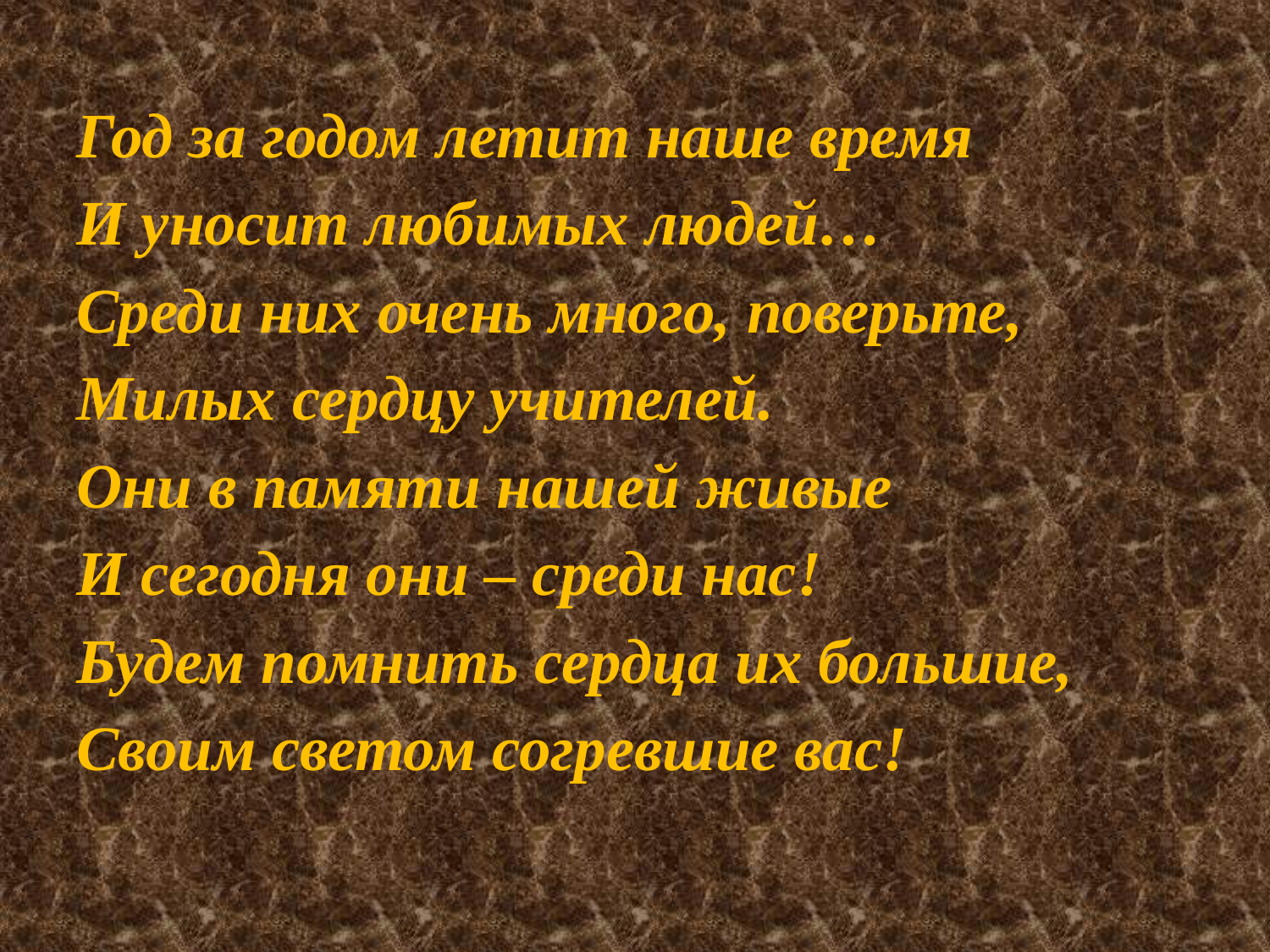

# Год за годом летит наше время И уносит любимых людей… Среди них очень много, поверьте, Милых сердцу учителей. Они в памяти нашей живые И сегодня они – среди нас! Будем помнить сердца их большие, Своим светом согревшие вас!